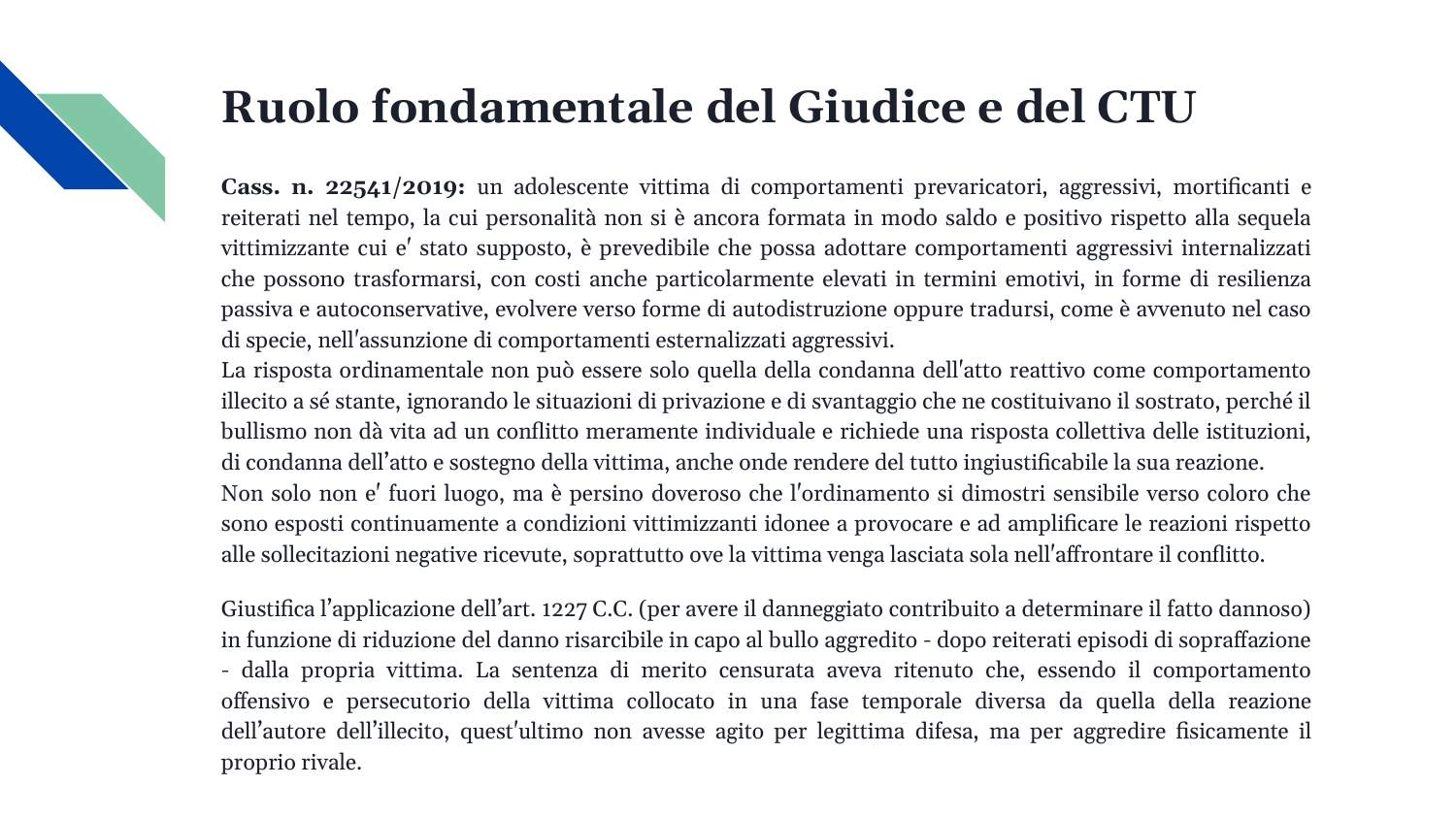

# Ruolo fondamentale del Giudice e del CTU
Cass. n. 22541/2019: un adolescente vittima di comportamenti prevaricatori, aggressivi, mortificanti e reiterati nel tempo, la cui personalità non si è ancora formata in modo saldo e positivo rispetto alla sequela vittimizzante cui e' stato supposto, è prevedibile che possa adottare comportamenti aggressivi internalizzati che possono trasformarsi, con costi anche particolarmente elevati in termini emotivi, in forme di resilienza passiva e autoconservative, evolvere verso forme di autodistruzione oppure tradursi, come è avvenuto nel caso di specie, nell'assunzione di comportamenti esternalizzati aggressivi.
La risposta ordinamentale non può essere solo quella della condanna dell'atto reattivo come comportamento illecito a sé stante, ignorando le situazioni di privazione e di svantaggio che ne costituivano il sostrato, perché il bullismo non dà vita ad un conflitto meramente individuale e richiede una risposta collettiva delle istituzioni, di condanna dell’atto e sostegno della vittima, anche onde rendere del tutto ingiustificabile la sua reazione.
Non solo non e' fuori luogo, ma è persino doveroso che l'ordinamento si dimostri sensibile verso coloro che sono esposti continuamente a condizioni vittimizzanti idonee a provocare e ad amplificare le reazioni rispetto alle sollecitazioni negative ricevute, soprattutto ove la vittima venga lasciata sola nell'affrontare il conflitto.
Giustifica l’applicazione dell’art. 1227 C.C. (per avere il danneggiato contribuito a determinare il fatto dannoso) in funzione di riduzione del danno risarcibile in capo al bullo aggredito - dopo reiterati episodi di sopraffazione - dalla propria vittima. La sentenza di merito censurata aveva ritenuto che, essendo il comportamento offensivo e persecutorio della vittima collocato in una fase temporale diversa da quella della reazione dell’autore dell’illecito, quest'ultimo non avesse agito per legittima difesa, ma per aggredire fisicamente il proprio rivale.